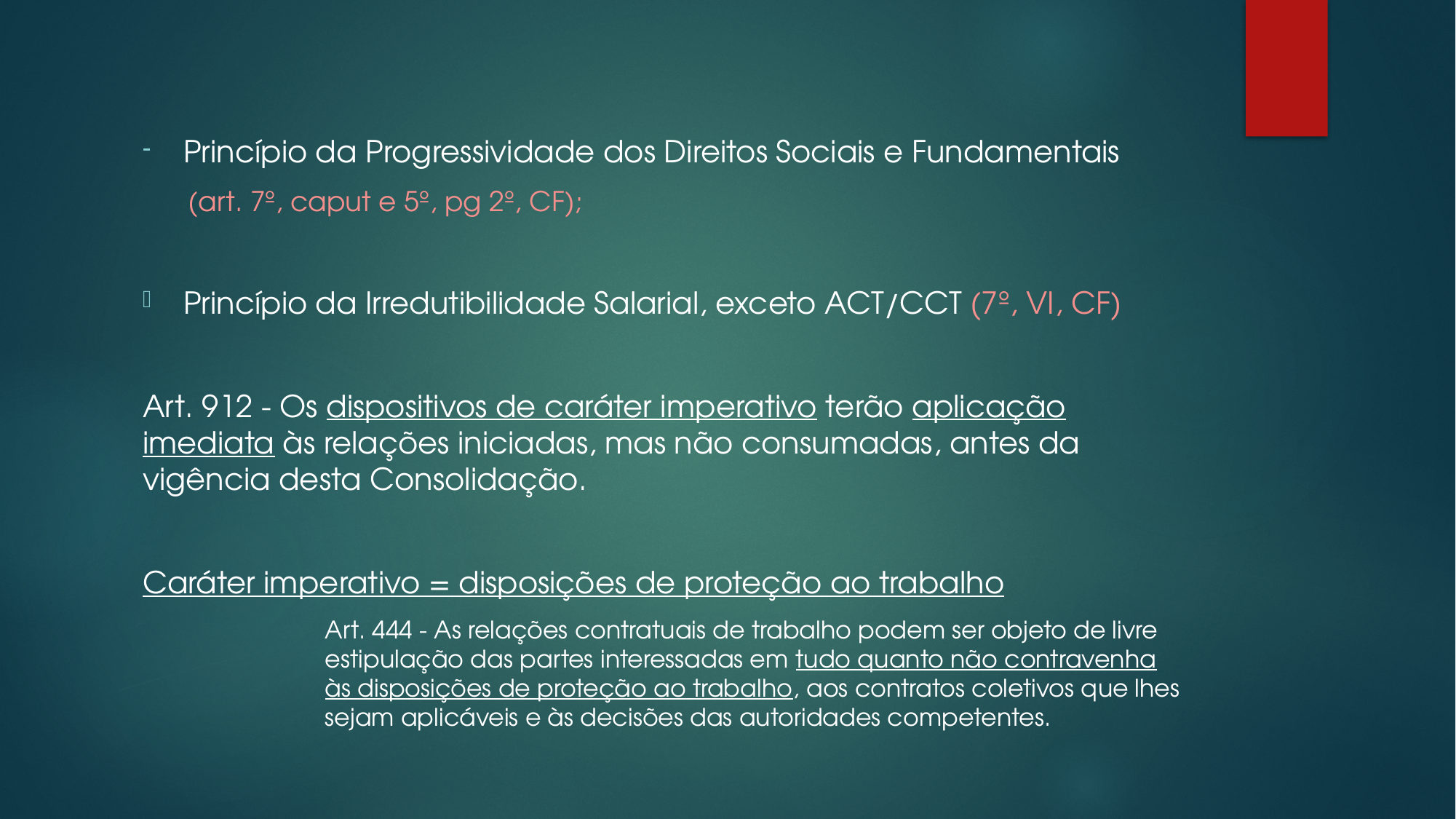

Princípio da Progressividade dos Direitos Sociais e Fundamentais
      (art. 7º, caput e 5º, pg 2º, CF);

Princípio da Irredutibilidade Salarial, exceto ACT/CCT (7º, VI, CF)

Art. 912 - Os dispositivos de caráter imperativo terão aplicação imediata às relações iniciadas, mas não consumadas, antes da vigência desta Consolidação.

Caráter imperativo = disposições de proteção ao trabalho
Art. 444 - As relações contratuais de trabalho podem ser objeto de livre estipulação das partes interessadas em tudo quanto não contravenha às disposições de proteção ao trabalho, aos contratos coletivos que lhes sejam aplicáveis e às decisões das autoridades competentes.